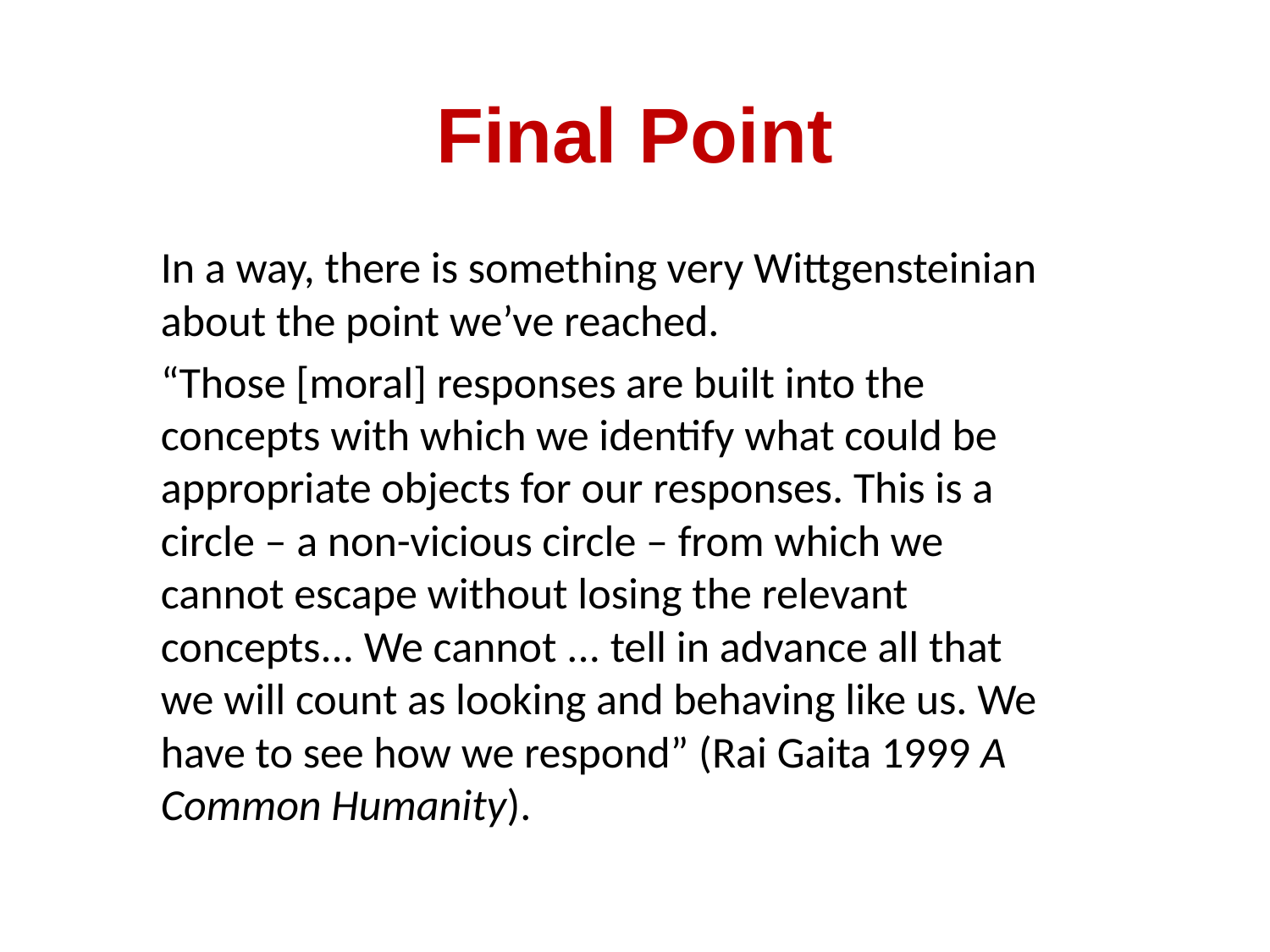

# Final Point
In a way, there is something very Wittgensteinian about the point we’ve reached.
“Those [moral] responses are built into the concepts with which we identify what could be appropriate objects for our responses. This is a circle – a non-vicious circle – from which we cannot escape without losing the relevant concepts... We cannot ... tell in advance all that we will count as looking and behaving like us. We have to see how we respond” (Rai Gaita 1999 A Common Humanity).